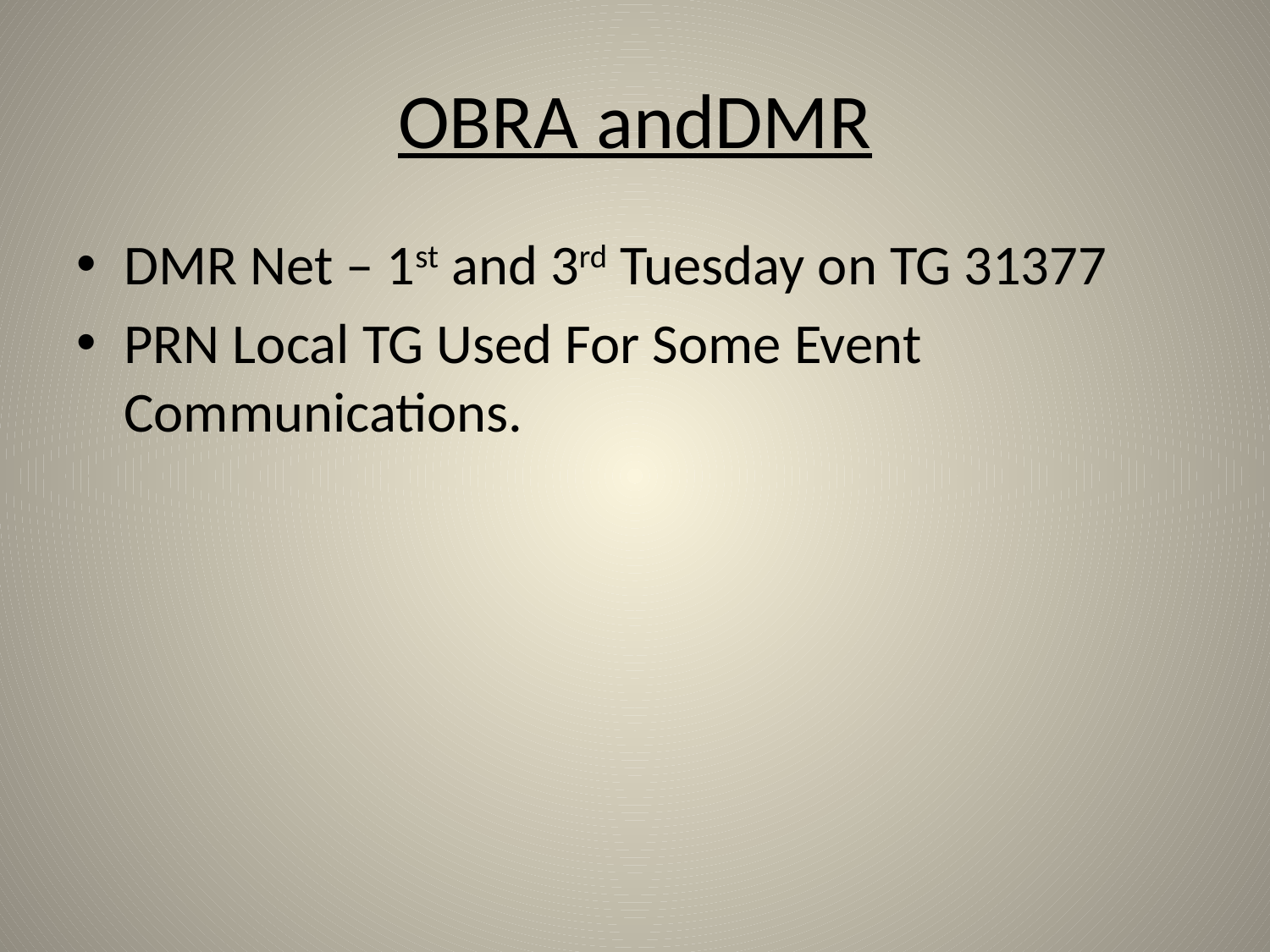

# OBRA andDMR
DMR Net – 1st and 3rd Tuesday on TG 31377
PRN Local TG Used For Some Event Communications.